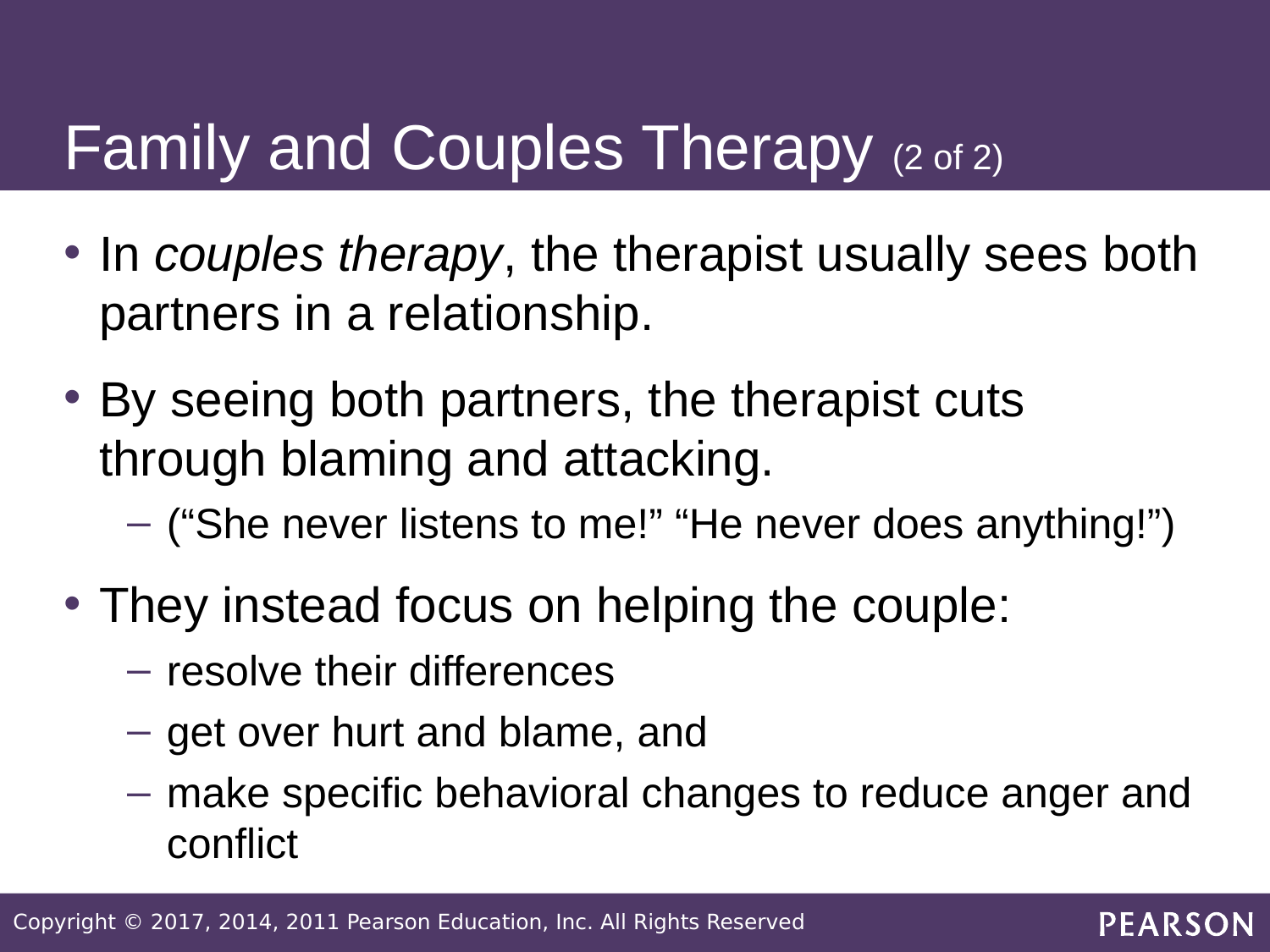

# Family and Couples Therapy (2 of 2)
In couples therapy, the therapist usually sees both partners in a relationship.
By seeing both partners, the therapist cuts through blaming and attacking.
(“She never listens to me!” “He never does anything!”)
They instead focus on helping the couple:
resolve their differences
get over hurt and blame, and
make specific behavioral changes to reduce anger and conflict